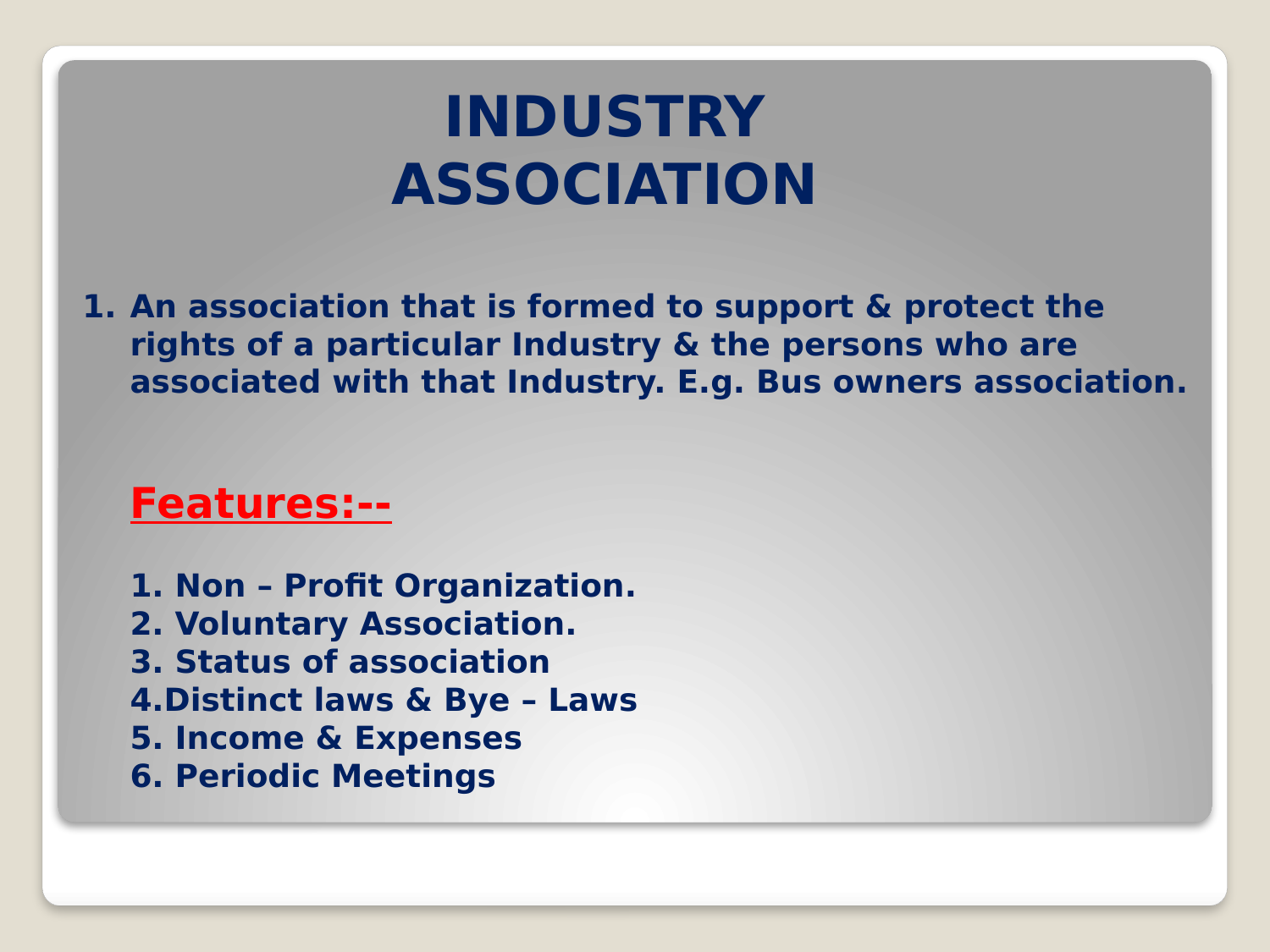

INDUSTRY ASSOCIATION
# An association that is formed to support & protect the rights of a particular Industry & the persons who are associated with that Industry. E.g. Bus owners association. Features:-- 1. Non – Profit Organization. 2. Voluntary Association. 3. Status of association 4.Distinct laws & Bye – Laws 5. Income & Expenses 6. Periodic Meetings